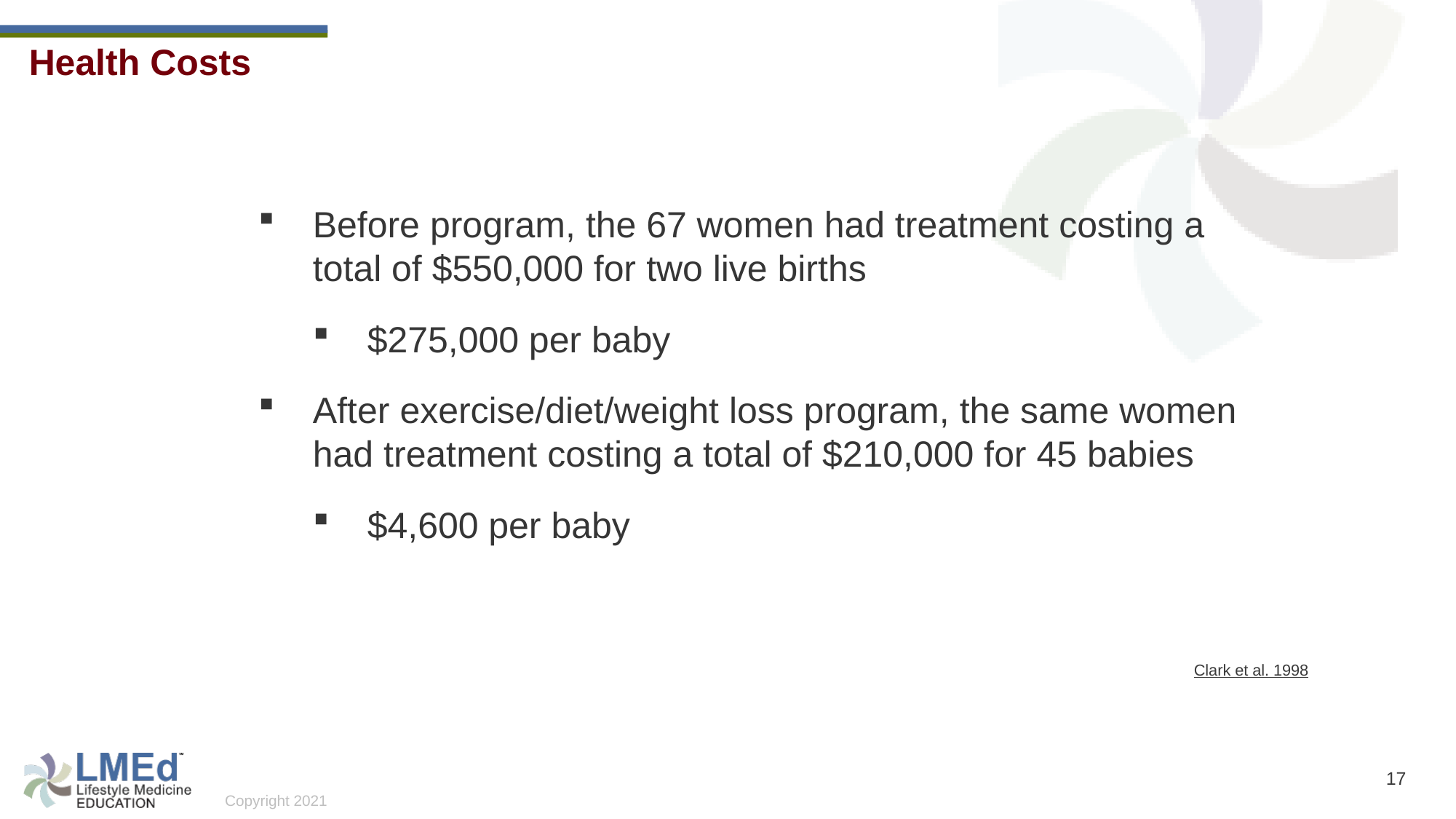

Health Costs
Before program, the 67 women had treatment costing a total of $550,000 for two live births
$275,000 per baby
After exercise/diet/weight loss program, the same women had treatment costing a total of $210,000 for 45 babies
$4,600 per baby

Clark et al. 1998
17